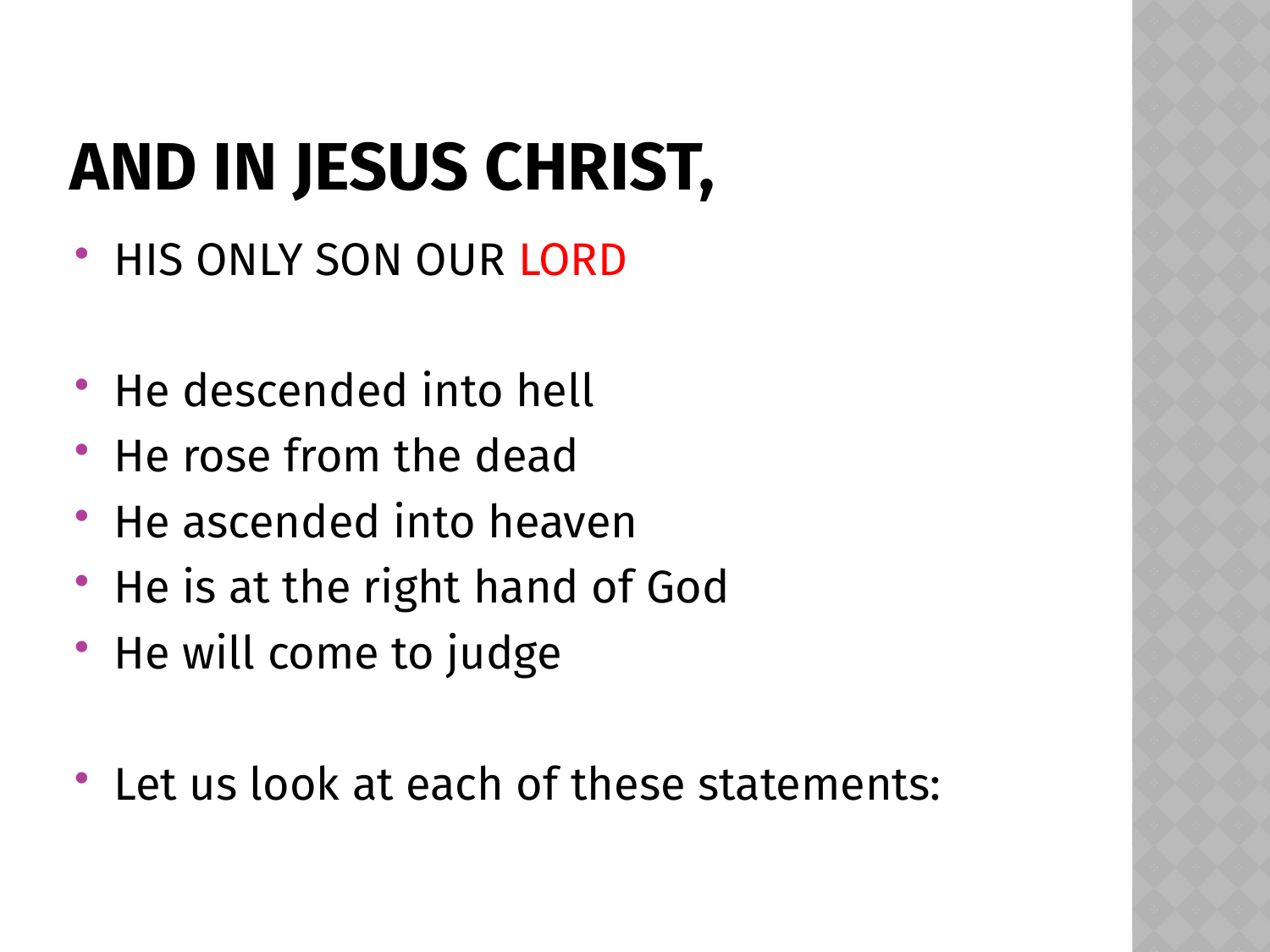

# And in Jesus christ,
HIS ONLY SON OUR LORD

He descended into hell
He rose from the dead
He ascended into heaven
He is at the right hand of God
He will come to judge

Let us look at each of these statements: